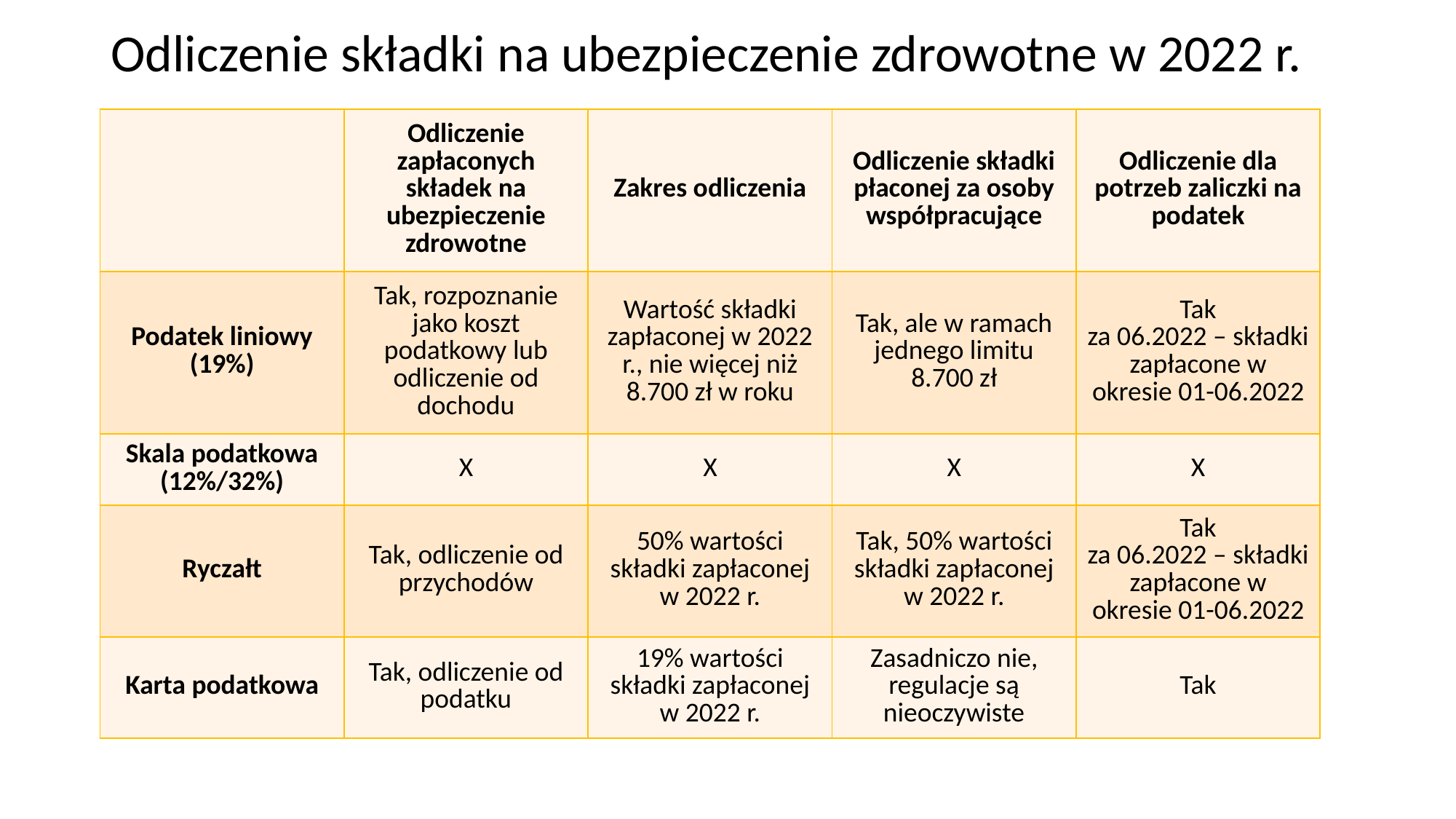

# Odliczenie składki na ubezpieczenie zdrowotne w 2022 r.
|  | Odliczenie zapłaconych składek na ubezpieczenie zdrowotne | Zakres odliczenia | Odliczenie składki płaconej za osoby współpracujące | Odliczenie dla potrzeb zaliczki na podatek |
| --- | --- | --- | --- | --- |
| Podatek liniowy (19%) | Tak, rozpoznanie jako koszt podatkowy lub odliczenie od dochodu | Wartość składki zapłaconej w 2022 r., nie więcej niż 8.700 zł w roku | Tak, ale w ramach jednego limitu 8.700 zł | Tak za 06.2022 – składki zapłacone w okresie 01-06.2022 |
| Skala podatkowa (12%/32%) | X | X | X | X |
| Ryczałt | Tak, odliczenie od przychodów | 50% wartości składki zapłaconej w 2022 r. | Tak, 50% wartości składki zapłaconej w 2022 r. | Tak za 06.2022 – składki zapłacone w okresie 01-06.2022 |
| Karta podatkowa | Tak, odliczenie od podatku | 19% wartości składki zapłaconej w 2022 r. | Zasadniczo nie, regulacje są nieoczywiste | Tak |